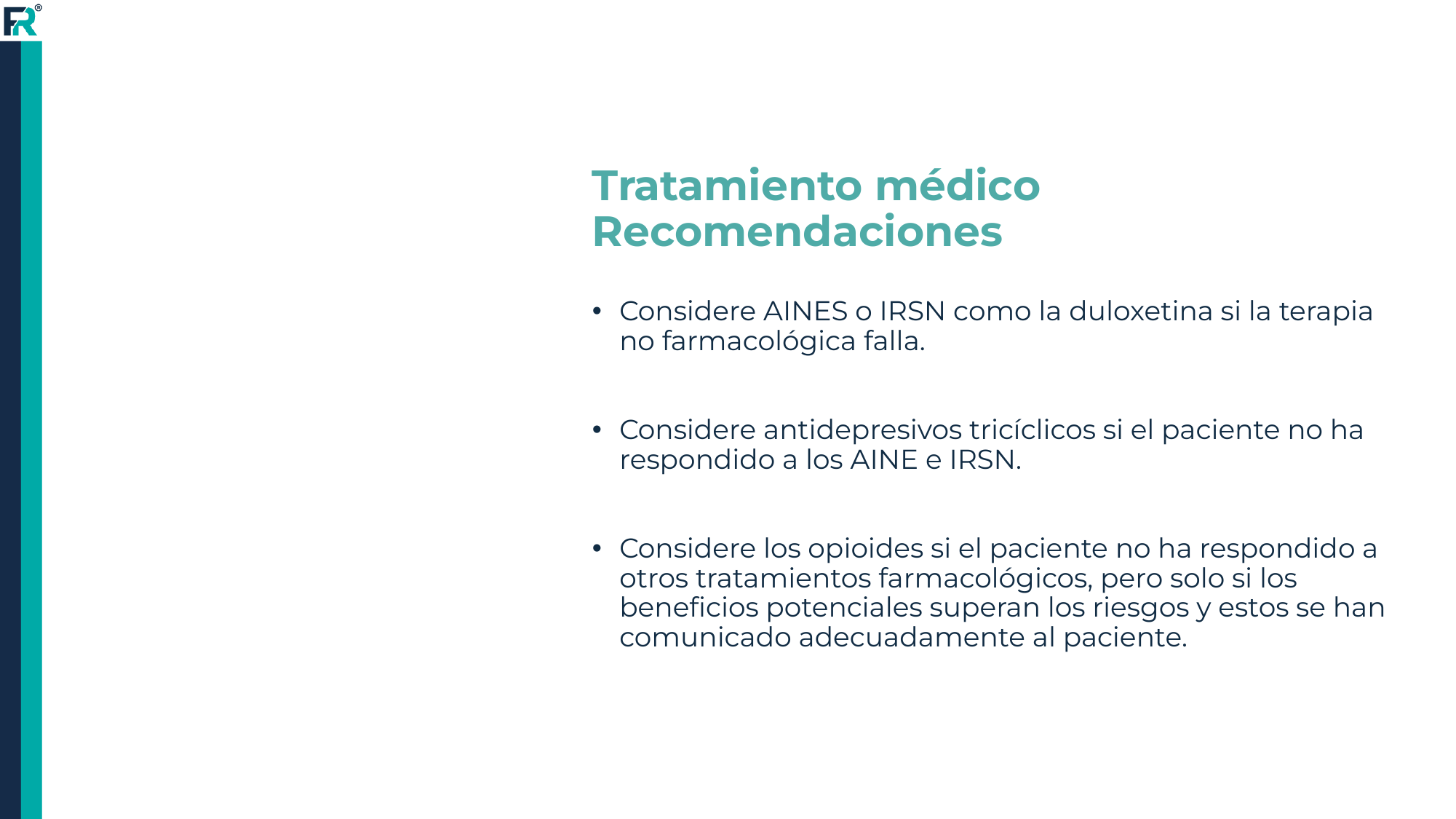

# Tratamiento médico Recomendaciones
Considere AINES o IRSN como la duloxetina si la terapia no farmacológica falla.

Considere antidepresivos tricíclicos si el paciente no ha respondido a los AINE e IRSN.

Considere los opioides si el paciente no ha respondido a otros tratamientos farmacológicos, pero solo si los beneficios potenciales superan los riesgos y estos se han comunicado adecuadamente al paciente.